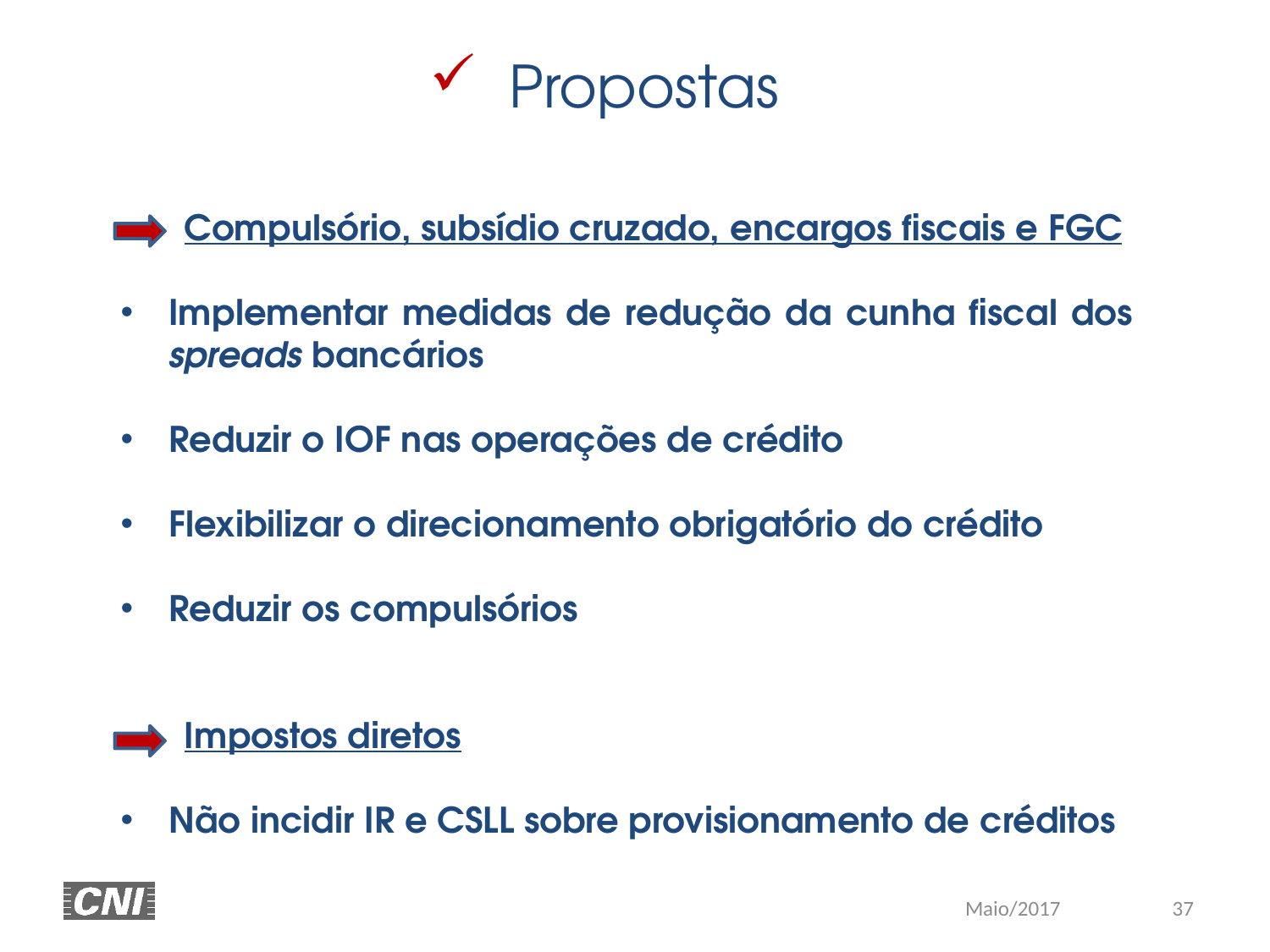

Propostas
	Compulsório, subsídio cruzado, encargos fiscais e FGC

Implementar medidas de redução da cunha fiscal dos spreads bancários

Reduzir o IOF nas operações de crédito

Flexibilizar o direcionamento obrigatório do crédito

Reduzir os compulsórios

	Impostos diretos

Não incidir IR e CSLL sobre provisionamento de créditos

37